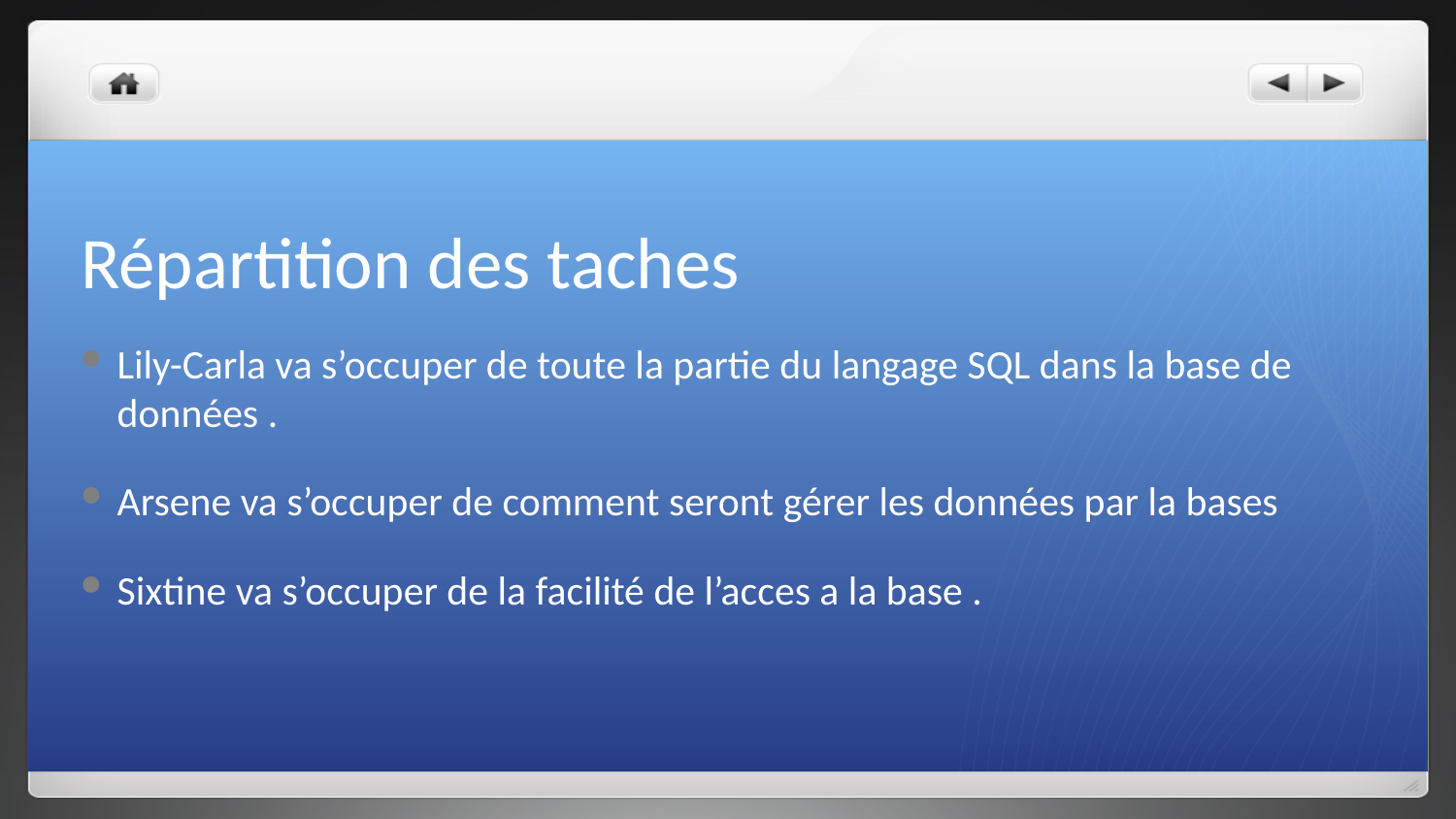

# Répartition des taches
Lily-Carla va s’occuper de toute la partie du langage SQL dans la base de données .
Arsene va s’occuper de comment seront gérer les données par la bases
Sixtine va s’occuper de la facilité de l’acces a la base .